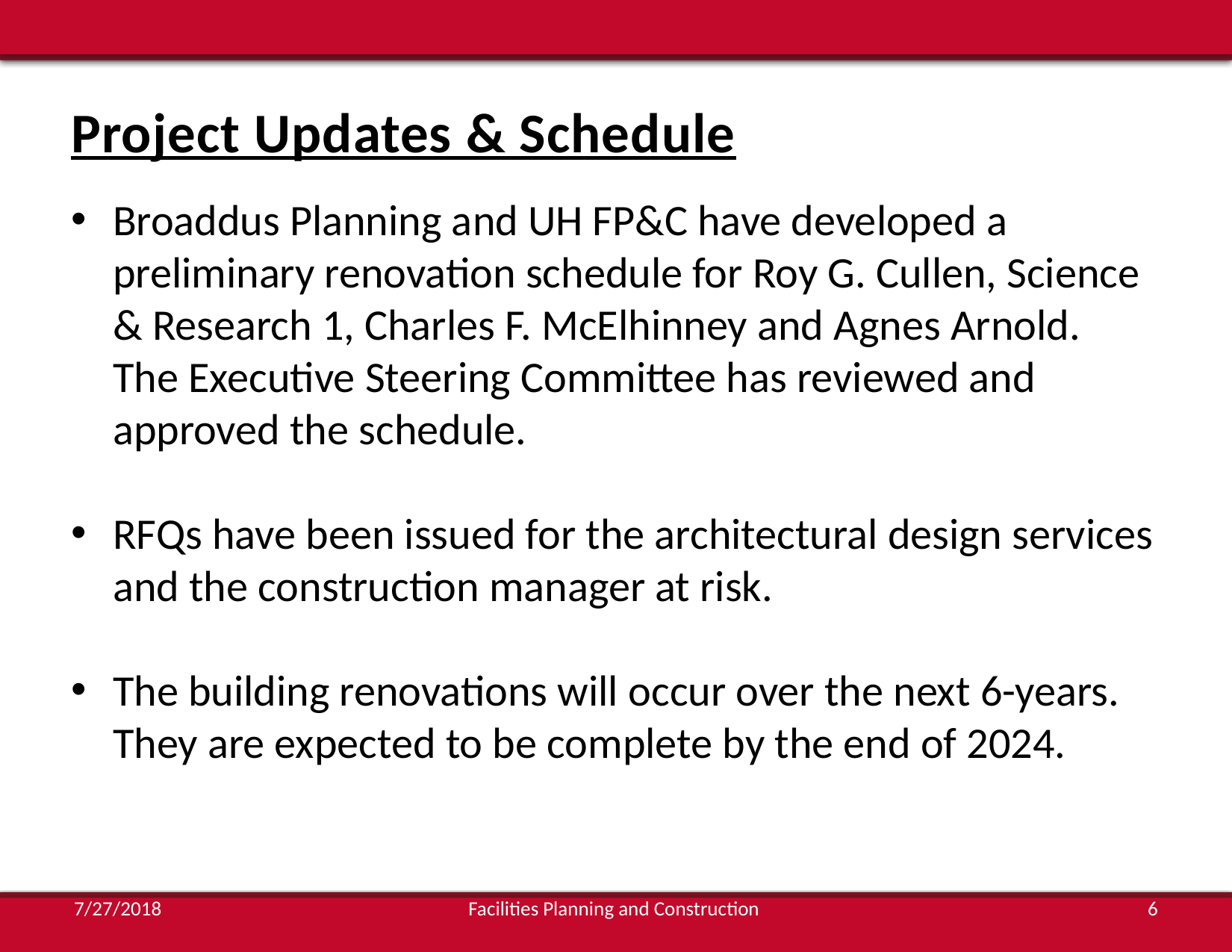

Project Updates & Schedule
Broaddus Planning and UH FP&C have developed a preliminary renovation schedule for Roy G. Cullen, Science & Research 1, Charles F. McElhinney and Agnes Arnold.  The Executive Steering Committee has reviewed and approved the schedule.

RFQs have been issued for the architectural design services and the construction manager at risk.

The building renovations will occur over the next 6-years.  They are expected to be complete by the end of 2024.

7/27/2018
Facilities Planning and Construction
6